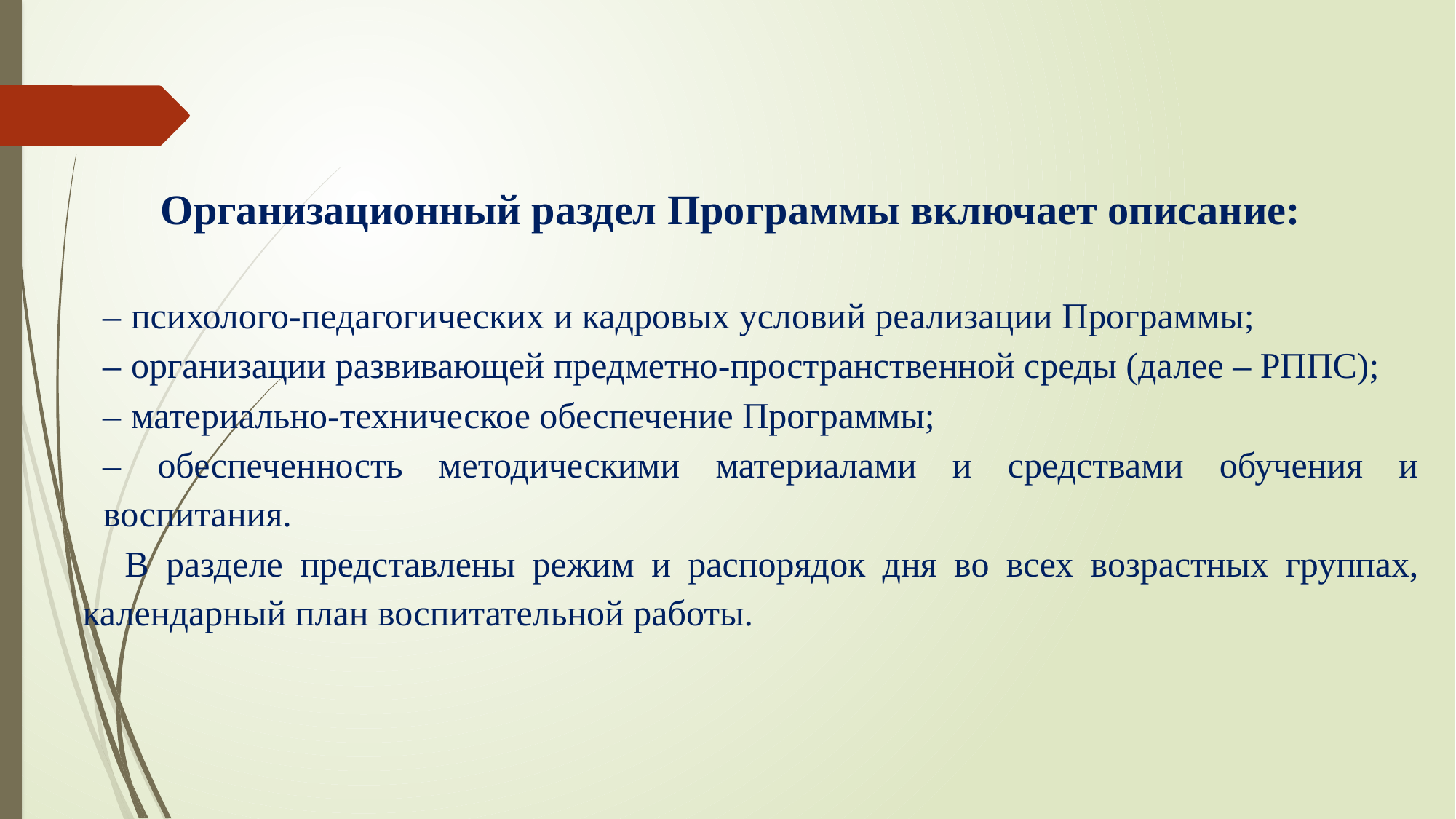

Организационный раздел Программы включает описание:

‒ психолого-педагогических и кадровых условий реализации Программы;
‒ организации развивающей предметно-пространственной среды (далее – РППС);
‒ материально-техническое обеспечение Программы;
‒ обеспеченность методическими материалами и средствами обучения и воспитания.
В разделе представлены режим и распорядок дня во всех возрастных группах, календарный план воспитательной работы.